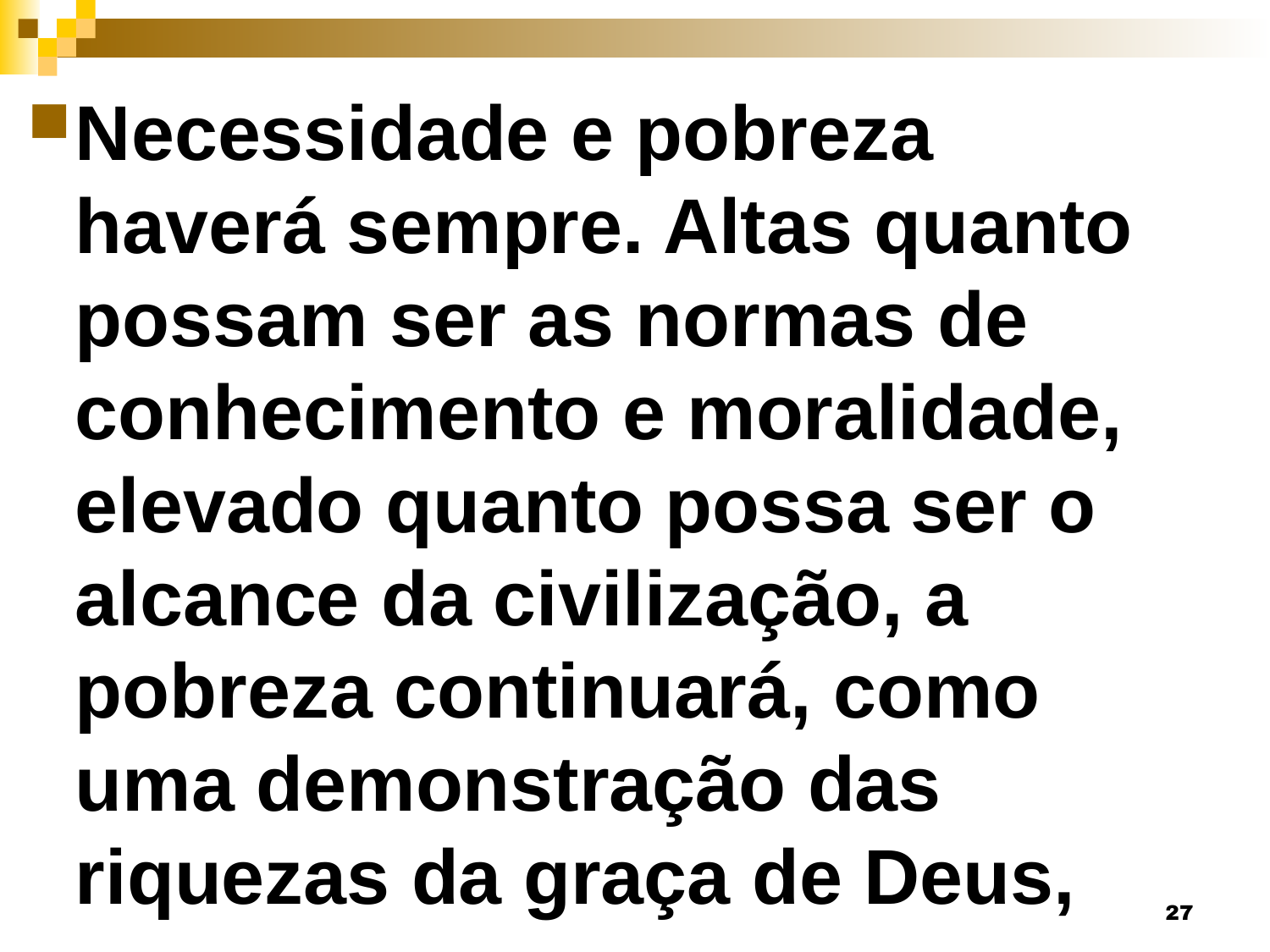

Necessidade e pobreza haverá sempre. Altas quanto possam ser as normas de conhecimento e moralidade, elevado quanto possa ser o alcance da civilização, a pobreza continuará, como uma demonstração das riquezas da graça de Deus,
27